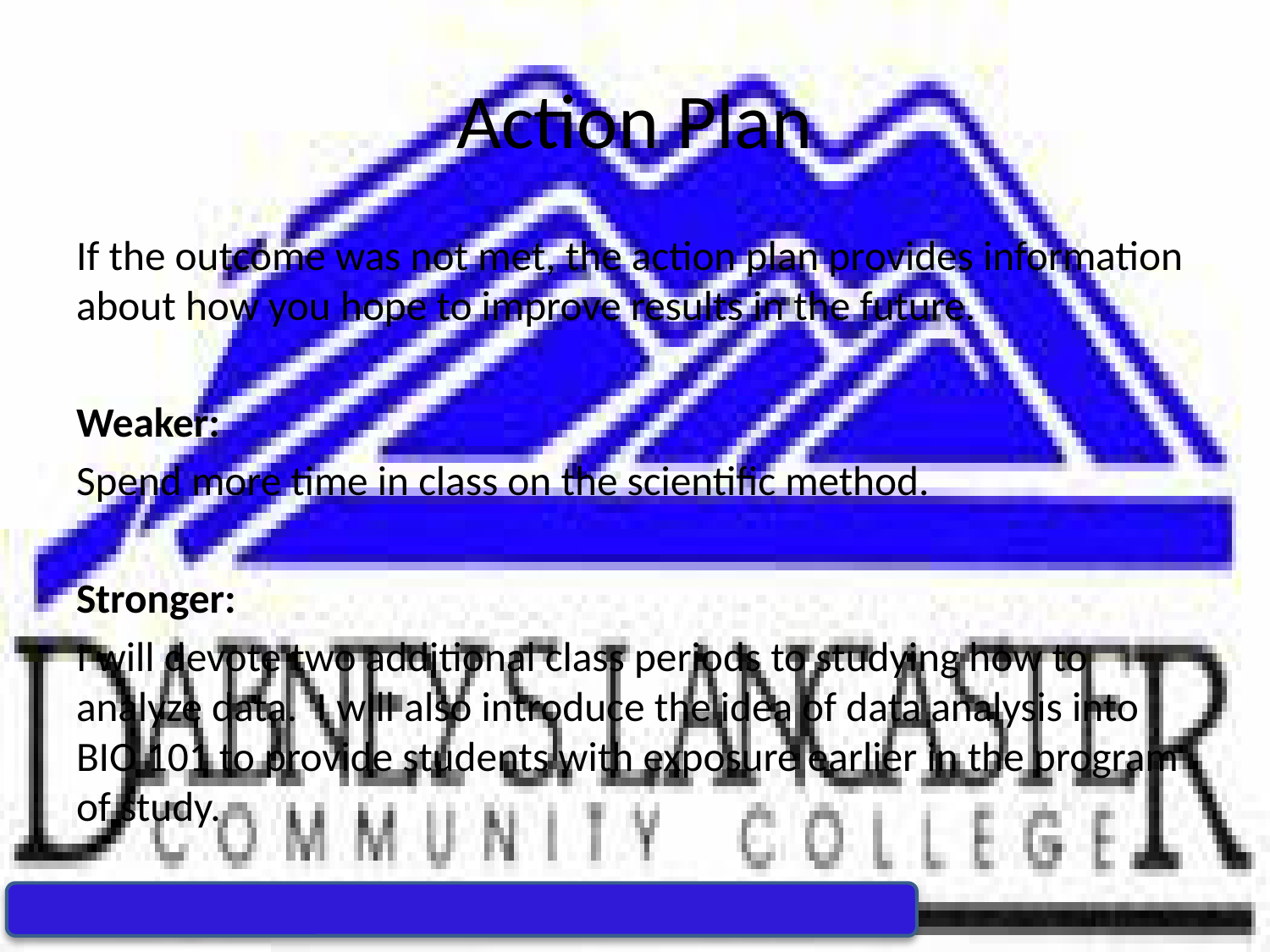

# Action Plan
If the outcome was not met, the action plan provides information about how you hope to improve results in the future.

Weaker:
Spend more time in class on the scientific method.

Stronger:
I will devote two additional class periods to studying how to analyze data.  I will also introduce the idea of data analysis into BIO 101 to provide students with exposure earlier in the program of study.